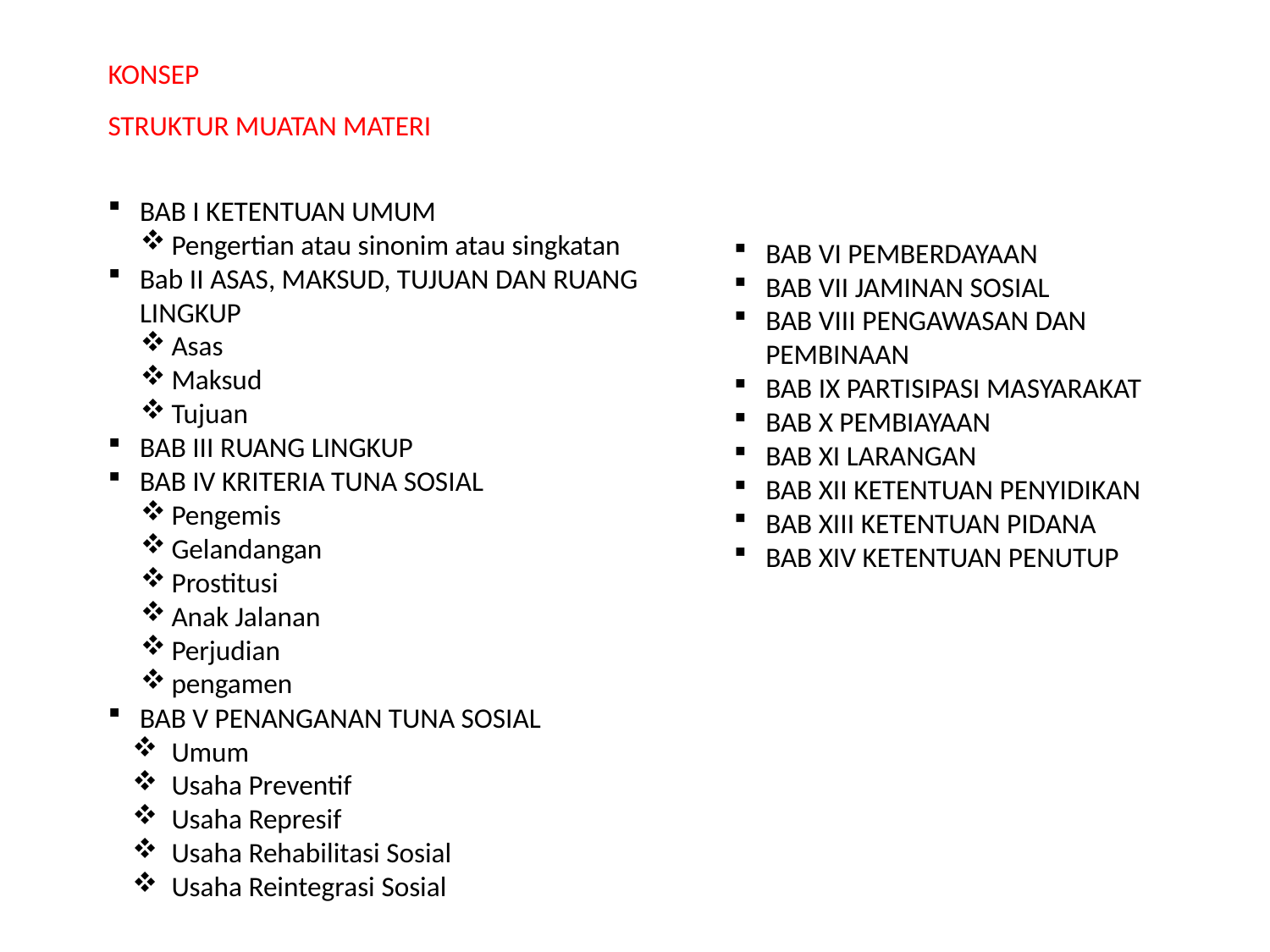

KONSEP
STRUKTUR MUATAN MATERI

BAB I KETENTUAN UMUM
Pengertian atau sinonim atau singkatan
Bab II ASAS, MAKSUD, TUJUAN DAN RUANG LINGKUP
Asas
Maksud
Tujuan
BAB III RUANG LINGKUP
BAB IV KRITERIA TUNA SOSIAL
Pengemis
Gelandangan
Prostitusi
Anak Jalanan
Perjudian
pengamen
BAB V PENANGANAN TUNA SOSIAL
Umum
Usaha Preventif
Usaha Represif
Usaha Rehabilitasi Sosial
Usaha Reintegrasi Sosial

BAB VI PEMBERDAYAAN
BAB VII JAMINAN SOSIAL
BAB VIII PENGAWASAN DAN PEMBINAAN
BAB IX PARTISIPASI MASYARAKAT
BAB X PEMBIAYAAN
BAB XI LARANGAN
BAB XII KETENTUAN PENYIDIKAN
BAB XIII KETENTUAN PIDANA
BAB XIV KETENTUAN PENUTUP